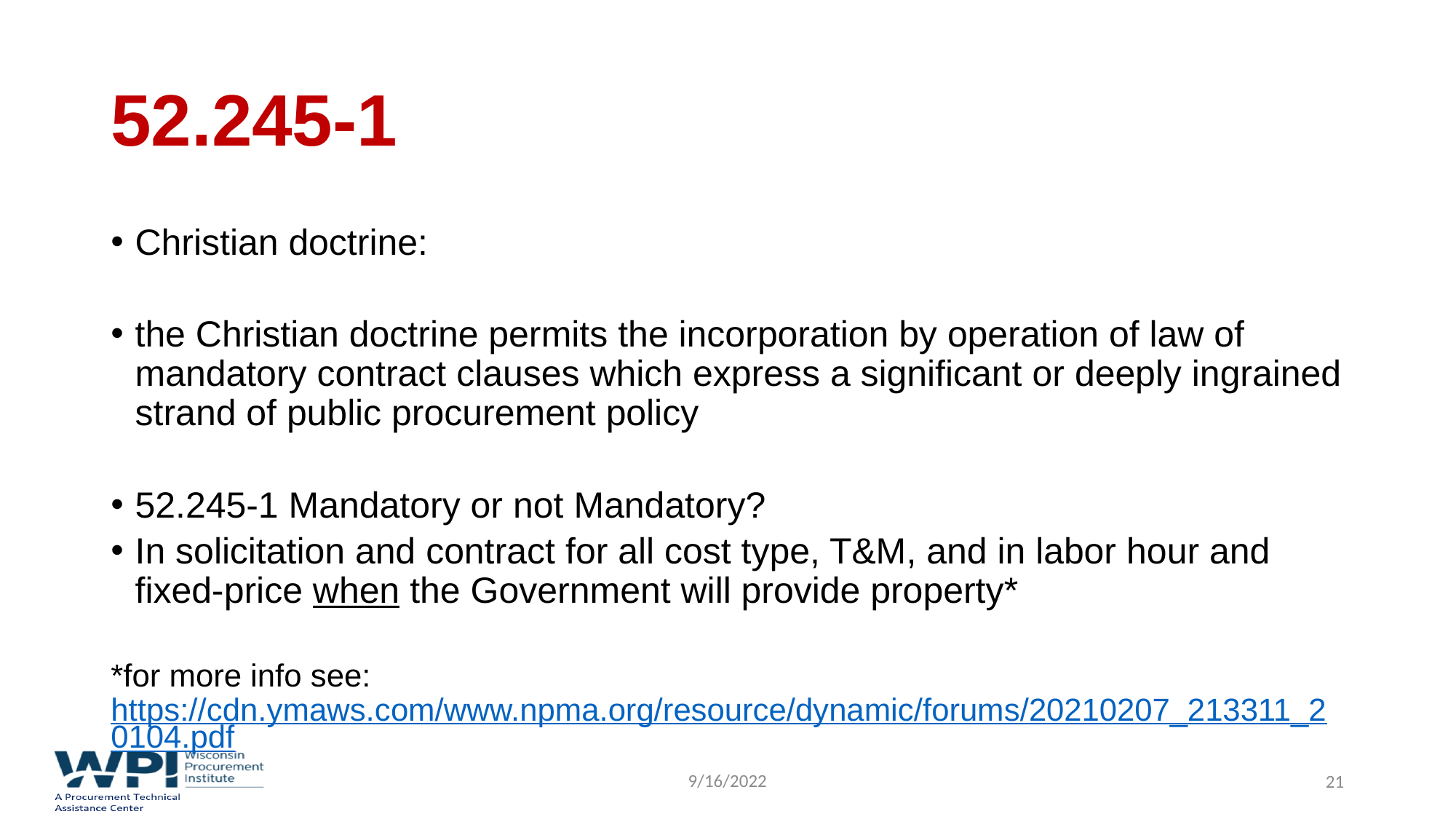

# 52.245-1
Christian doctrine:

the Christian doctrine permits the incorporation by operation of law of mandatory contract clauses which express a significant or deeply ingrained strand of public procurement policy

52.245-1 Mandatory or not Mandatory?
In solicitation and contract for all cost type, T&M, and in labor hour and fixed-price when the Government will provide property*

*for more info see: https://cdn.ymaws.com/www.npma.org/resource/dynamic/forums/20210207_213311_20104.pdf

9/16/2022
21